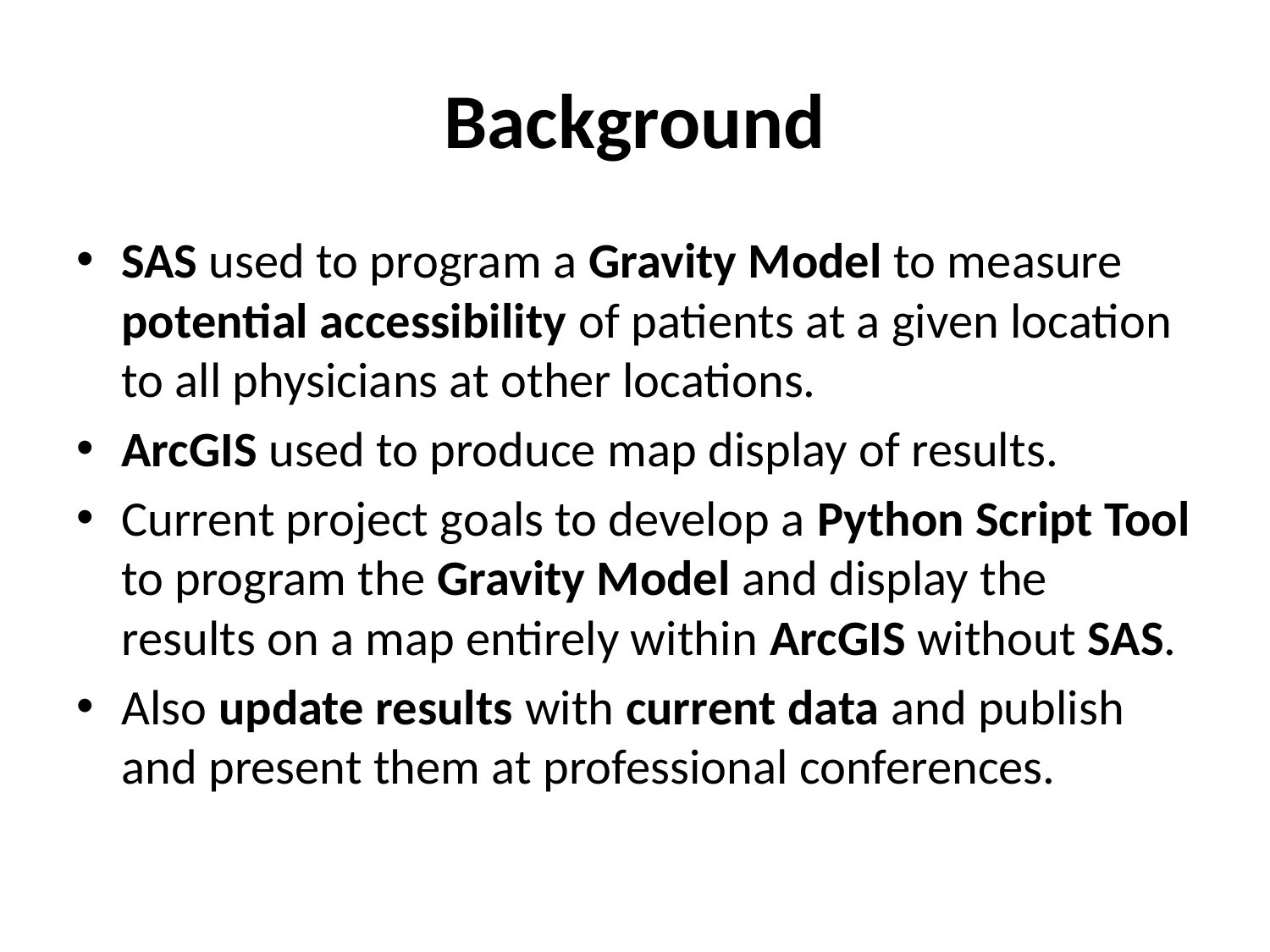

# Background
SAS used to program a Gravity Model to measure potential accessibility of patients at a given location to all physicians at other locations.
ArcGIS used to produce map display of results.
Current project goals to develop a Python Script Tool to program the Gravity Model and display the results on a map entirely within ArcGIS without SAS.
Also update results with current data and publish and present them at professional conferences.